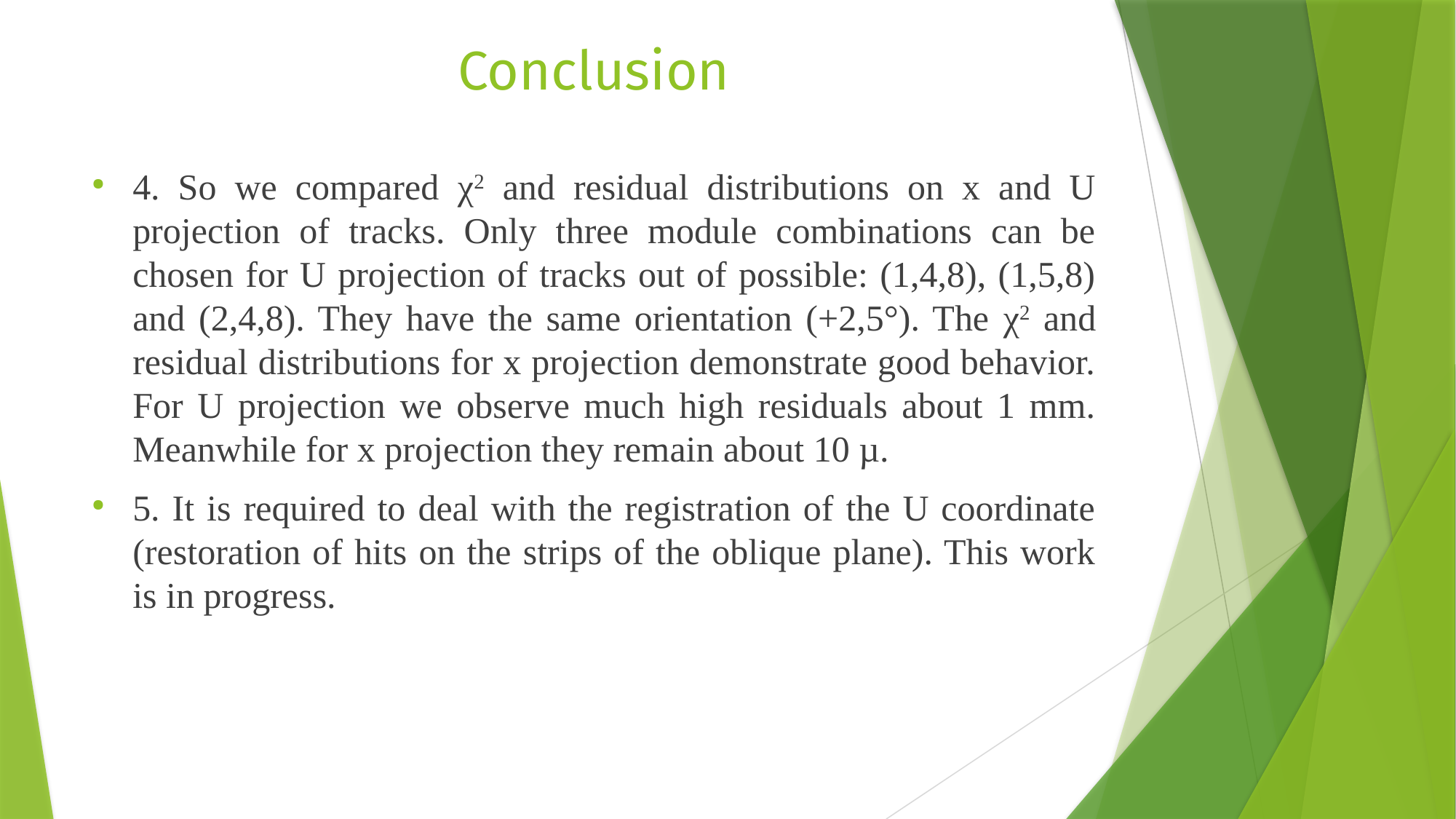

# Conclusion
4. So we compared χ2 and residual distributions on x and U projection of tracks. Only three module combinations can be chosen for U projection of tracks out of possible: (1,4,8), (1,5,8) and (2,4,8). They have the same orientation (+2,5°). The χ2 and residual distributions for x projection demonstrate good behavior. For U projection we observe much high residuals about 1 mm. Meanwhile for x projection they remain about 10 µ.
5. It is required to deal with the registration of the U coordinate (restoration of hits on the strips of the oblique plane). This work is in progress.